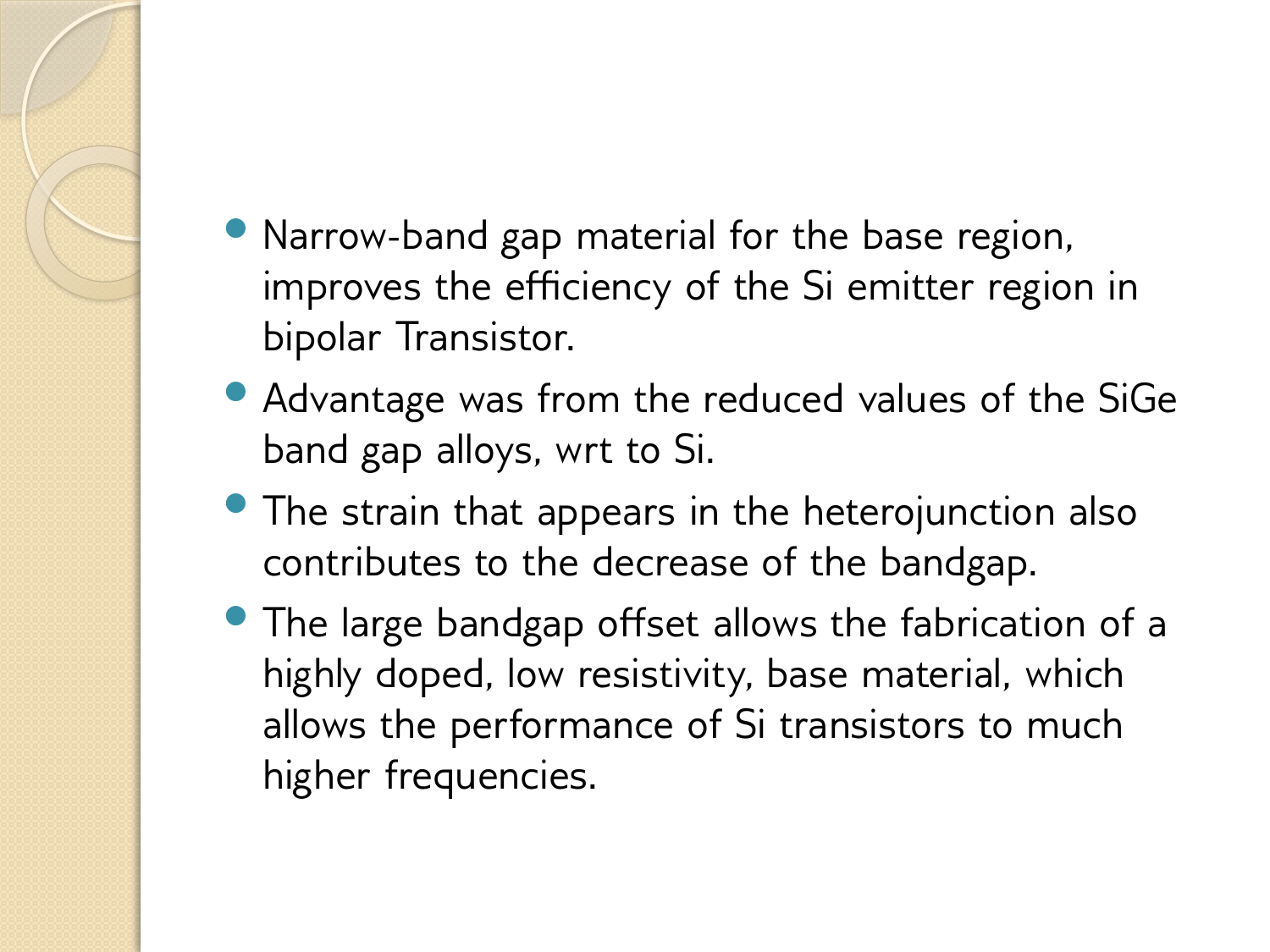

#
Narrow-band gap material for the base region, improves the efficiency of the Si emitter region in bipolar Transistor.
Advantage was from the reduced values of the SiGe band gap alloys, wrt to Si.
The strain that appears in the heterojunction also contributes to the decrease of the bandgap.
The large bandgap offset allows the fabrication of a highly doped, low resistivity, base material, which allows the performance of Si transistors to much higher frequencies.